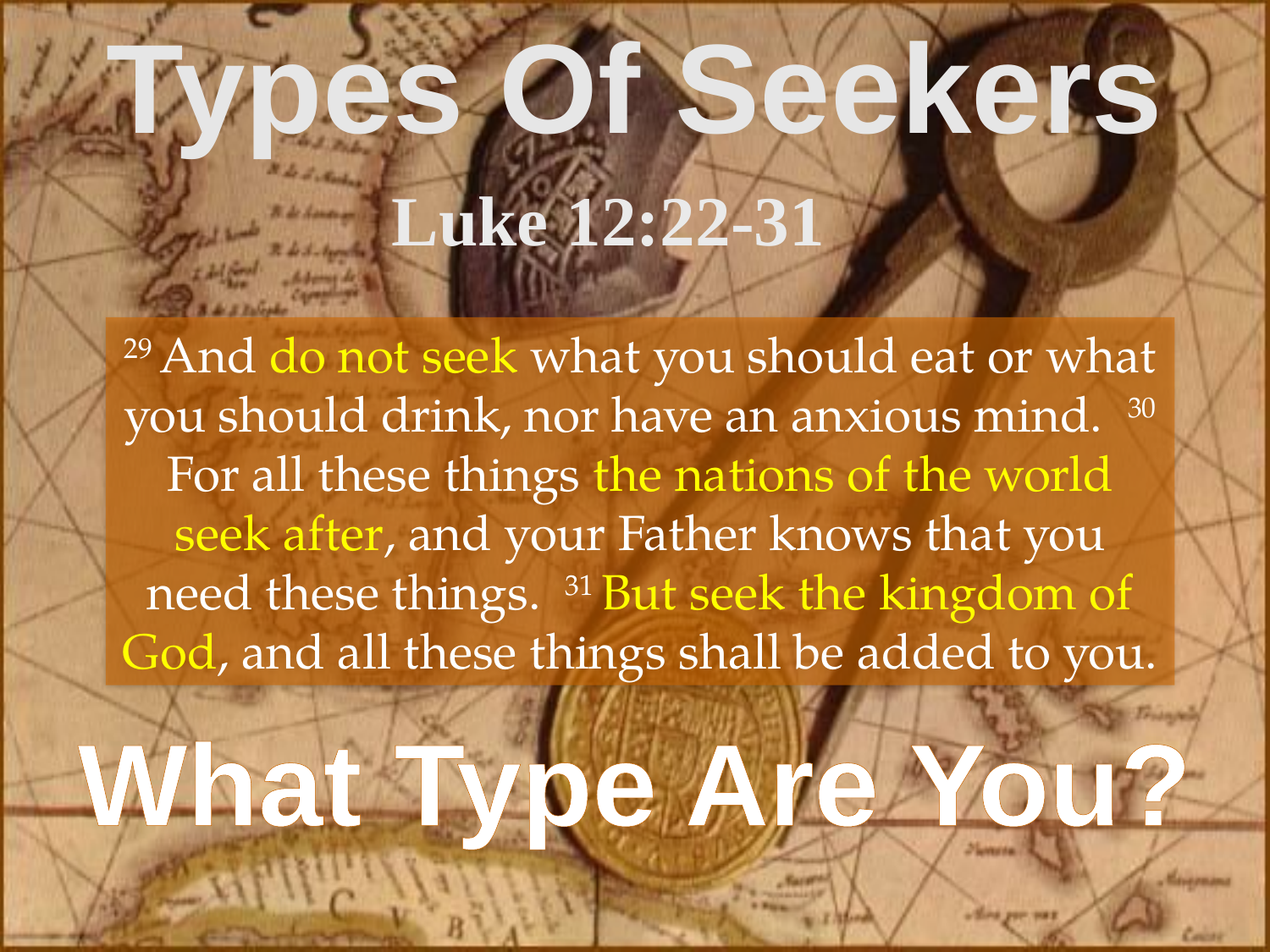

Types Of Seekers
Luke 12:22-31
29 And do not seek what you should eat or what you should drink, nor have an anxious mind.  30 For all these things the nations of the world seek after, and your Father knows that you need these things.  31 But seek the kingdom of God, and all these things shall be added to you.
What Type Are You?